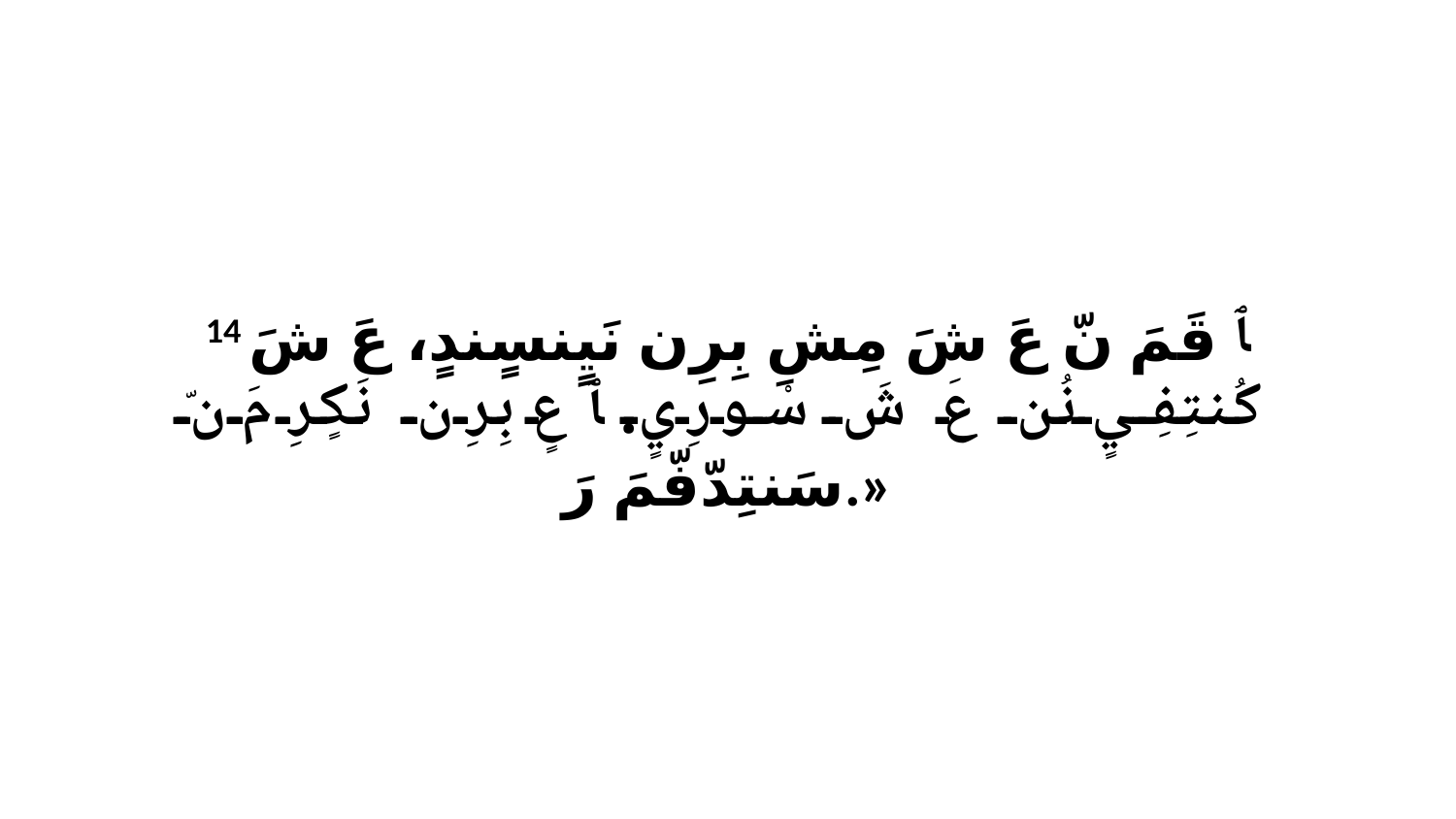

14 ﭑ قَمَ نّ عَ شَ مِشِ بِرِن نَيٍنسٍندٍ، عَ شَ كُنتِفِيٍ نُن عَ شَ سْورِيٍ. ﭑ عٍ بِرِن نَكٍرِ مَ نّ سَنتِدّفّمَ رَ.»